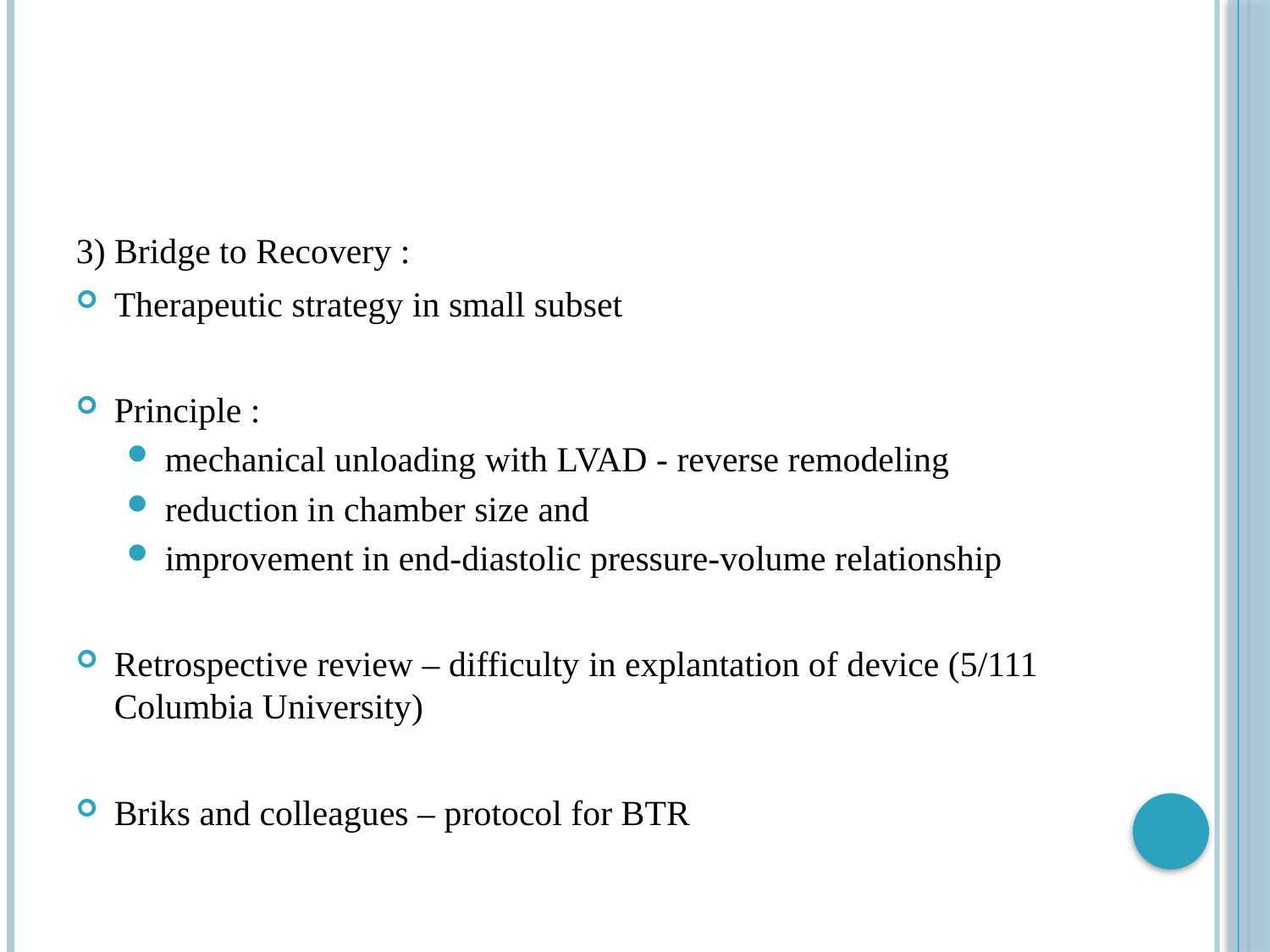

#
3) Bridge to Recovery :
Therapeutic strategy in small subset

Principle :
mechanical unloading with LVAD - reverse remodeling
reduction in chamber size and
improvement in end-diastolic pressure-volume relationship

Retrospective review – difficulty in explantation of device (5/111 Columbia University)

Briks and colleagues – protocol for BTR